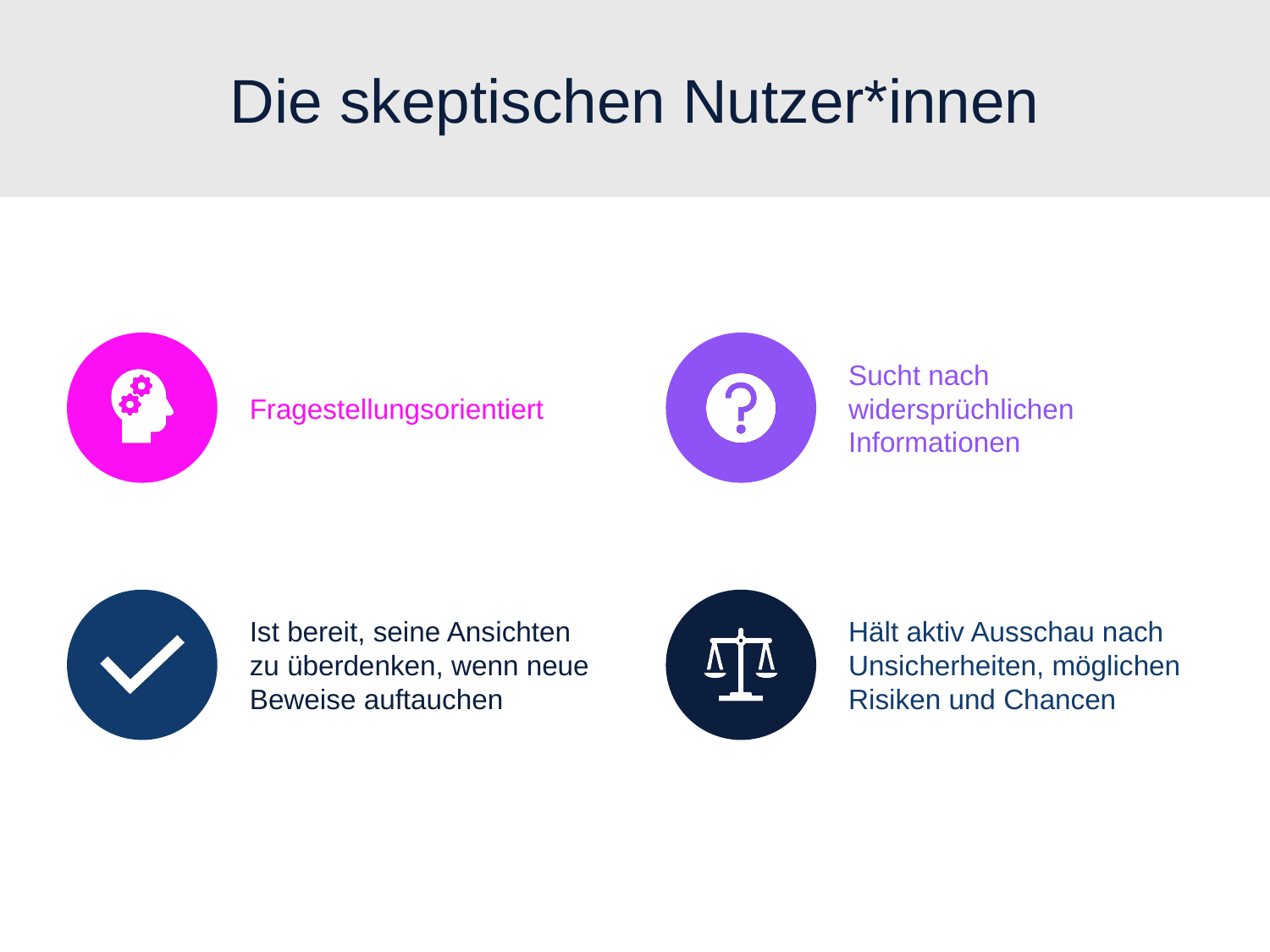

# Die skeptischen Nutzer*innen
Fragestellungsorientiert
Sucht nach widersprüchlichen Informationen
Ist bereit, seine Ansichten zu überdenken, wenn neue Beweise auftauchen
Hält aktiv Ausschau nach Unsicherheiten, möglichen Risiken und Chancen